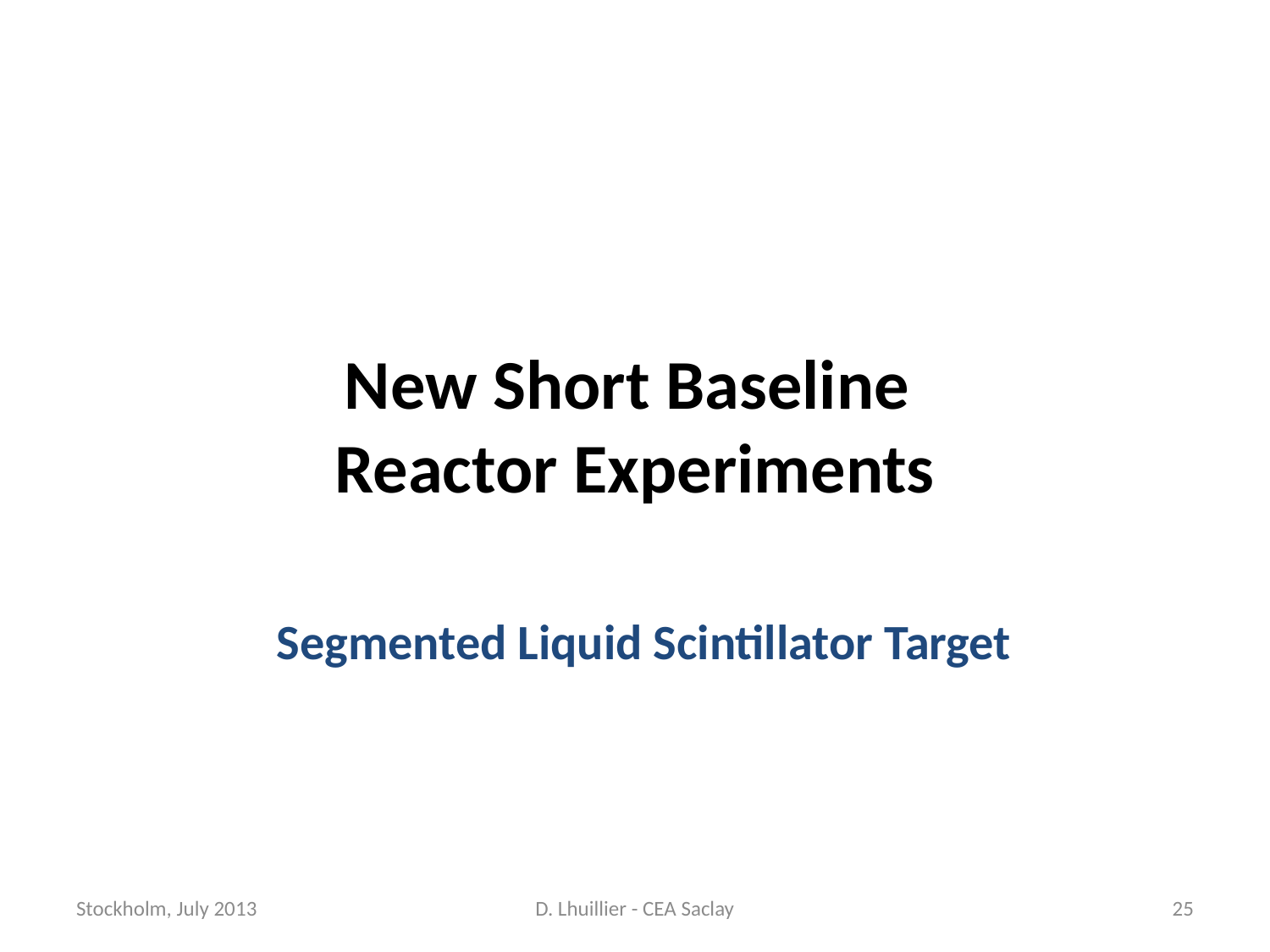

# New Short Baseline Reactor Experiments
Segmented Liquid Scintillator Target
Stockholm, July 2013
D. Lhuillier - CEA Saclay
25